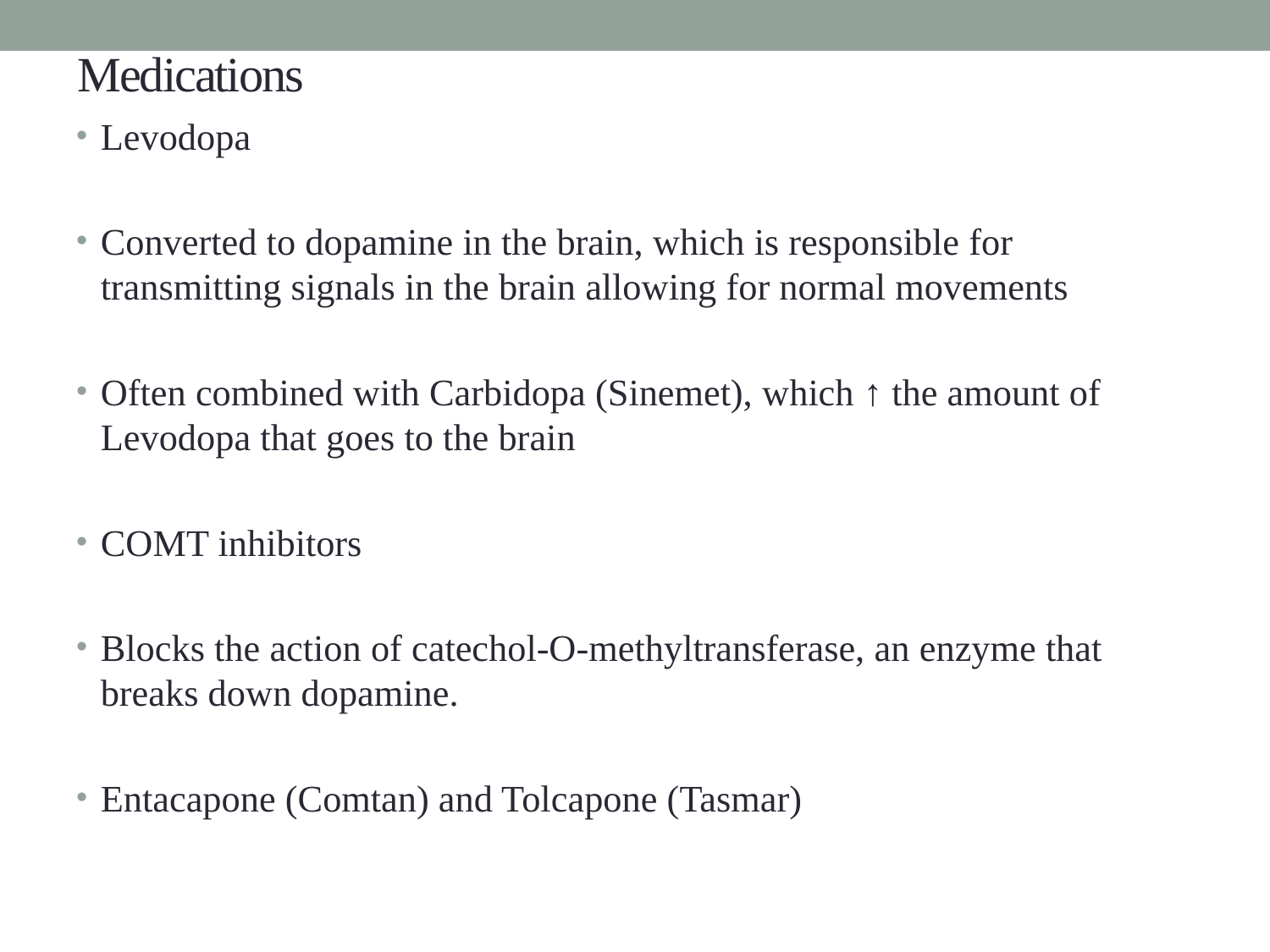

# Medications
Levodopa

Converted to dopamine in the brain, which is responsible for transmitting signals in the brain allowing for normal movements

Often combined with Carbidopa (Sinemet), which ↑ the amount of Levodopa that goes to the brain

COMT inhibitors

Blocks the action of catechol-O-methyltransferase, an enzyme that breaks down dopamine.

Entacapone (Comtan) and Tolcapone (Tasmar)